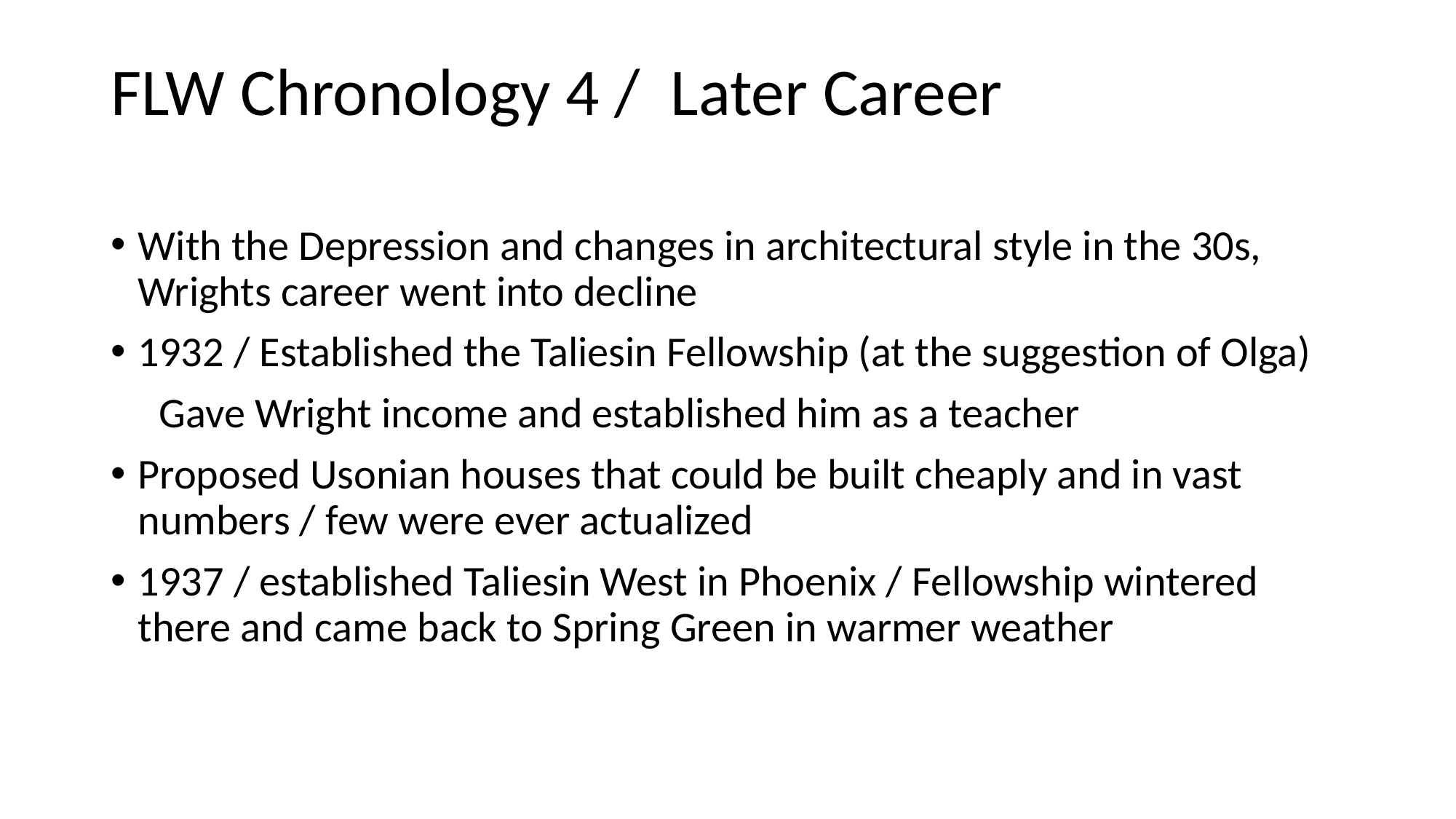

# FLW Chronology 4 /  Later Career
With the Depression and changes in architectural style in the 30s, Wrights career went into decline
1932 / Established the Taliesin Fellowship (at the suggestion of Olga)
     Gave Wright income and established him as a teacher
Proposed Usonian houses that could be built cheaply and in vast numbers / few were ever actualized
1937 / established Taliesin West in Phoenix / Fellowship wintered there and came back to Spring Green in warmer weather